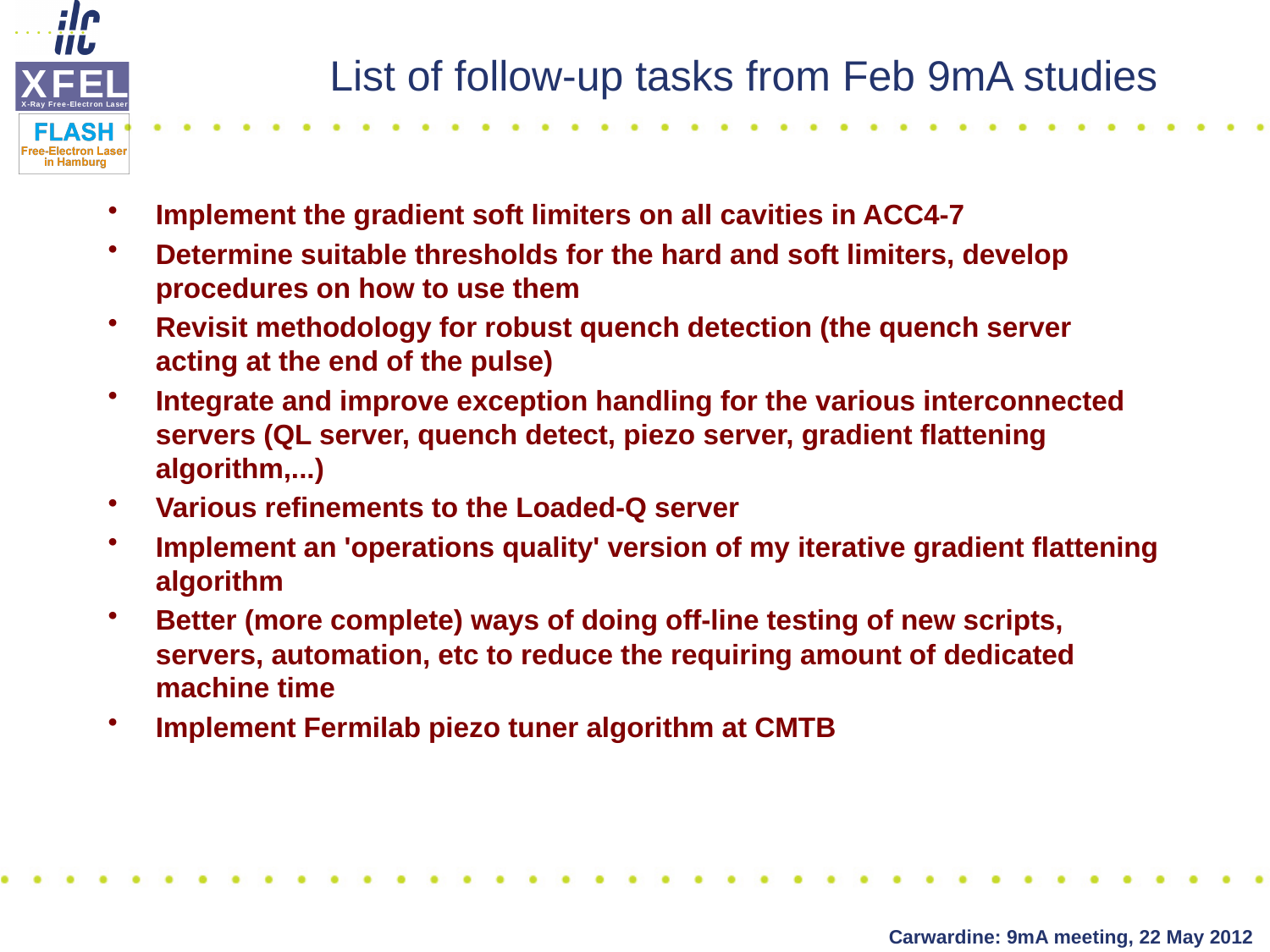

# List of follow-up tasks from Feb 9mA studies
Implement the gradient soft limiters on all cavities in ACC4-7
Determine suitable thresholds for the hard and soft limiters, develop procedures on how to use them
Revisit methodology for robust quench detection (the quench server acting at the end of the pulse)
Integrate and improve exception handling for the various interconnected servers (QL server, quench detect, piezo server, gradient flattening algorithm,...)
Various refinements to the Loaded-Q server
Implement an 'operations quality' version of my iterative gradient flattening algorithm
Better (more complete) ways of doing off-line testing of new scripts, servers, automation, etc to reduce the requiring amount of dedicated machine time
Implement Fermilab piezo tuner algorithm at CMTB
Carwardine: 9mA meeting, 22 May 2012